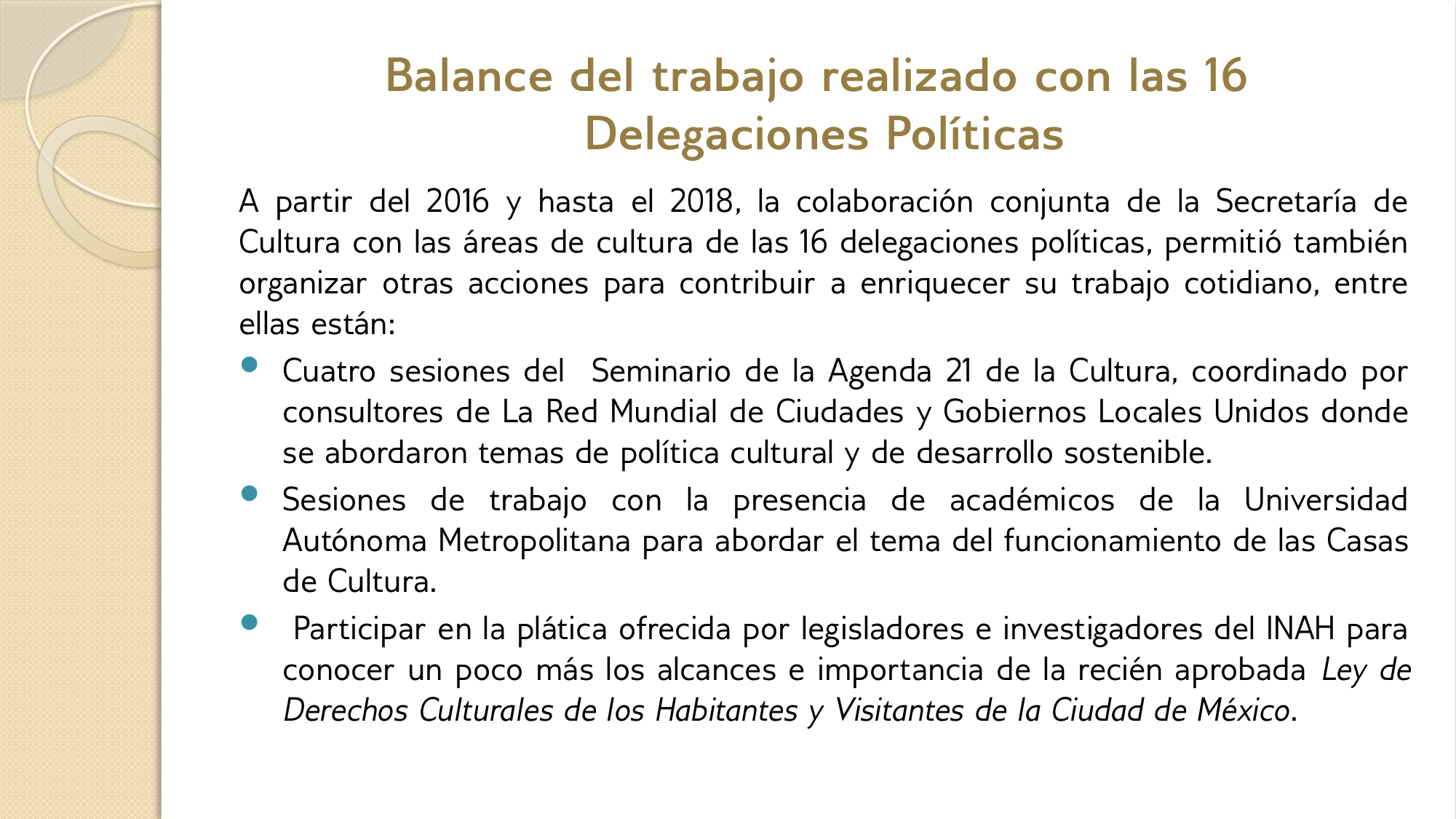

# Balance del trabajo realizado con las 16 Delegaciones Políticas
A partir del 2016 y hasta el 2018, la colaboración conjunta de la Secretaría de Cultura con las áreas de cultura de las 16 delegaciones políticas, permitió también organizar otras acciones para contribuir a enriquecer su trabajo cotidiano, entre ellas están:
Cuatro sesiones del  Seminario de la Agenda 21 de la Cultura, coordinado por consultores de La Red Mundial de Ciudades y Gobiernos Locales Unidos donde se abordaron temas de política cultural y de desarrollo sostenible.
Sesiones de trabajo con la presencia de académicos de la Universidad Autónoma Metropolitana para abordar el tema del funcionamiento de las Casas de Cultura.
 Participar en la plática ofrecida por legisladores e investigadores del INAH para conocer un poco más los alcances e importancia de la recién aprobada Ley de Derechos Culturales de los Habitantes y Visitantes de la Ciudad de México.